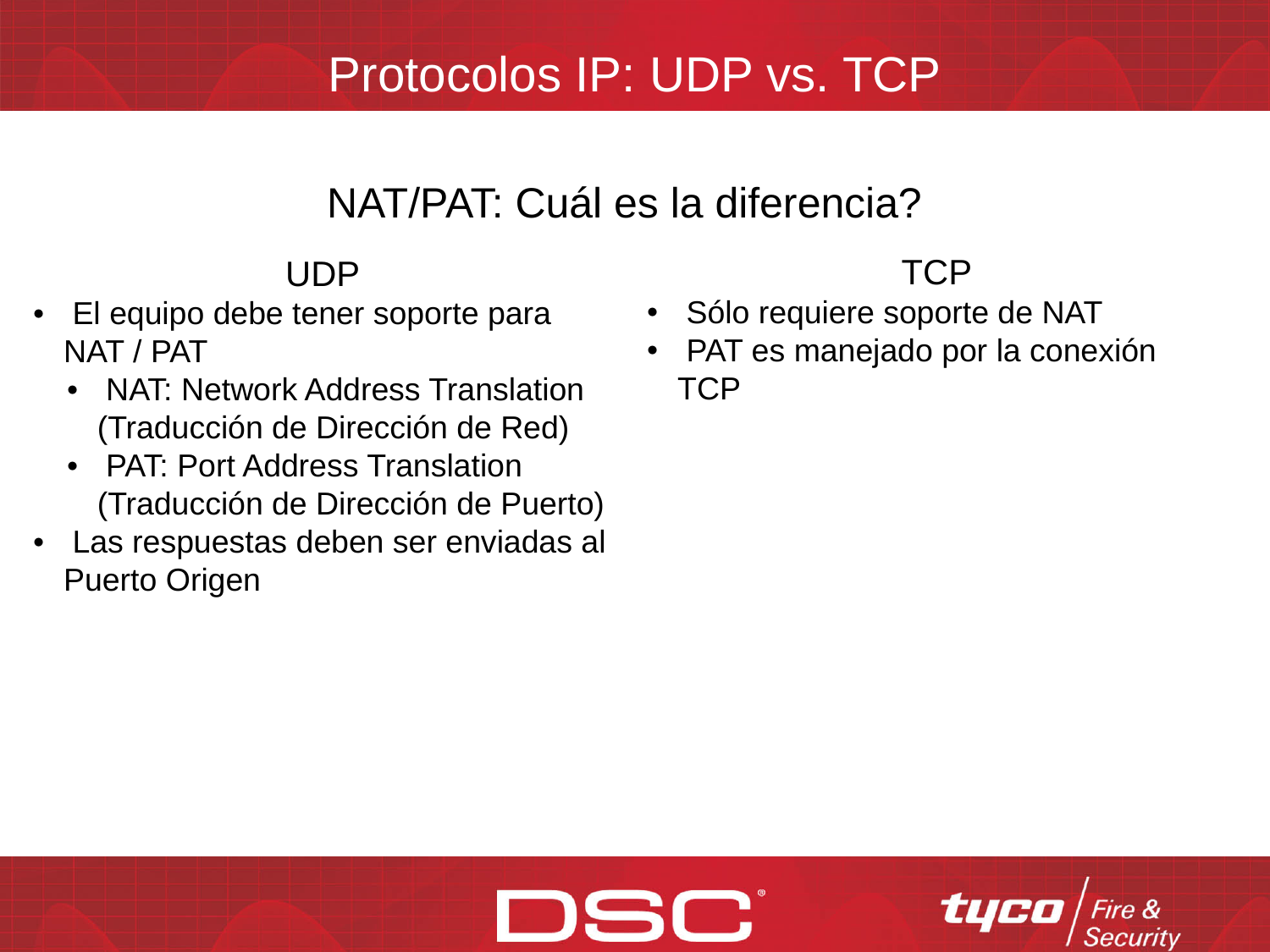

# Protocolos IP: UDP vs. TCP
NAT/PAT: Cuál es la diferencia?
TCP
 Sólo requiere soporte de NAT
 PAT es manejado por la conexión TCP
UDP
 El equipo debe tener soporte para NAT / PAT
 NAT: Network Address Translation (Traducción de Dirección de Red)
 PAT: Port Address Translation (Traducción de Dirección de Puerto)
 Las respuestas deben ser enviadas al Puerto Origen